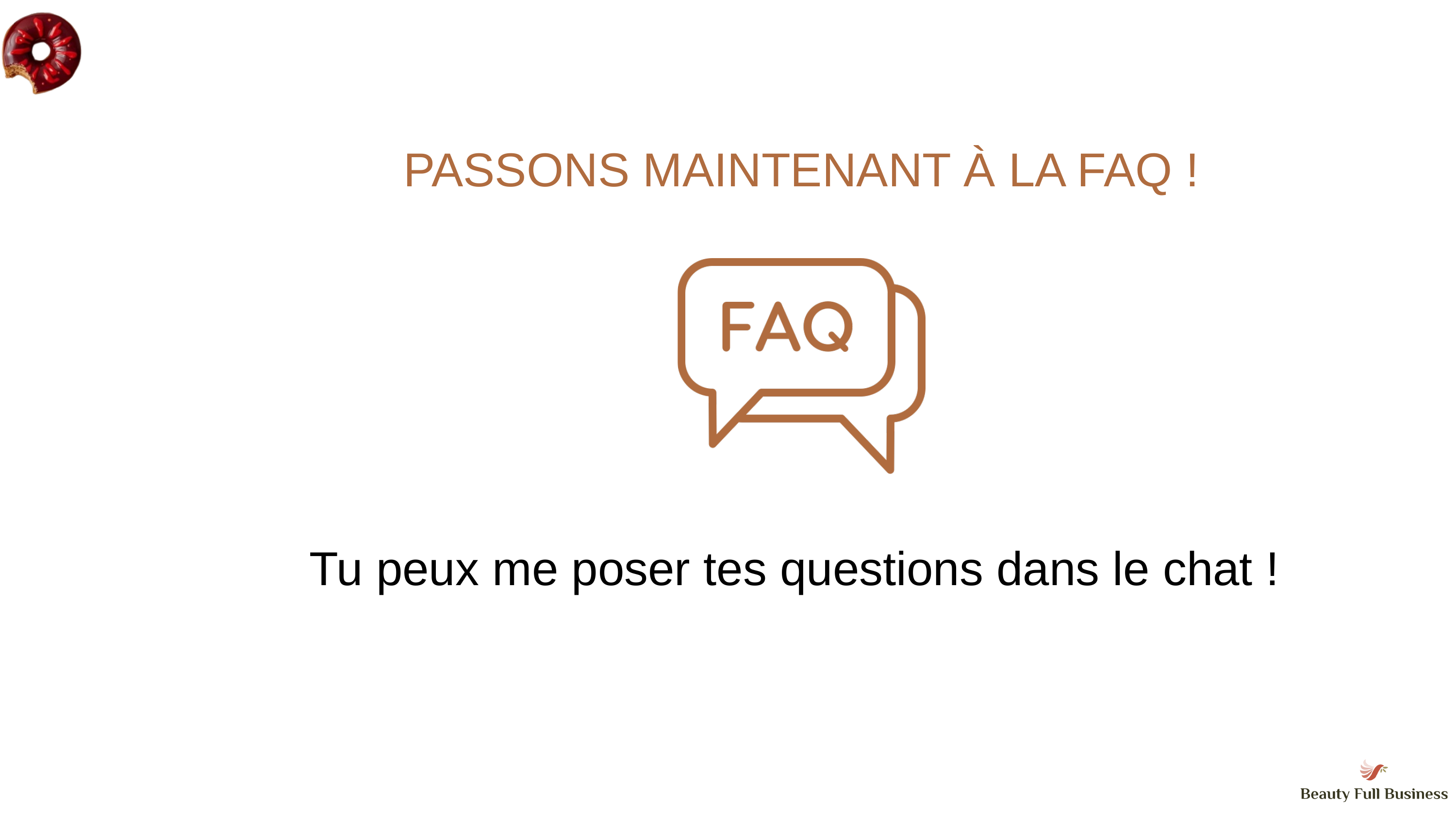

PASSONS MAINTENANT À LA FAQ !

Tu peux me poser tes questions dans le chat !